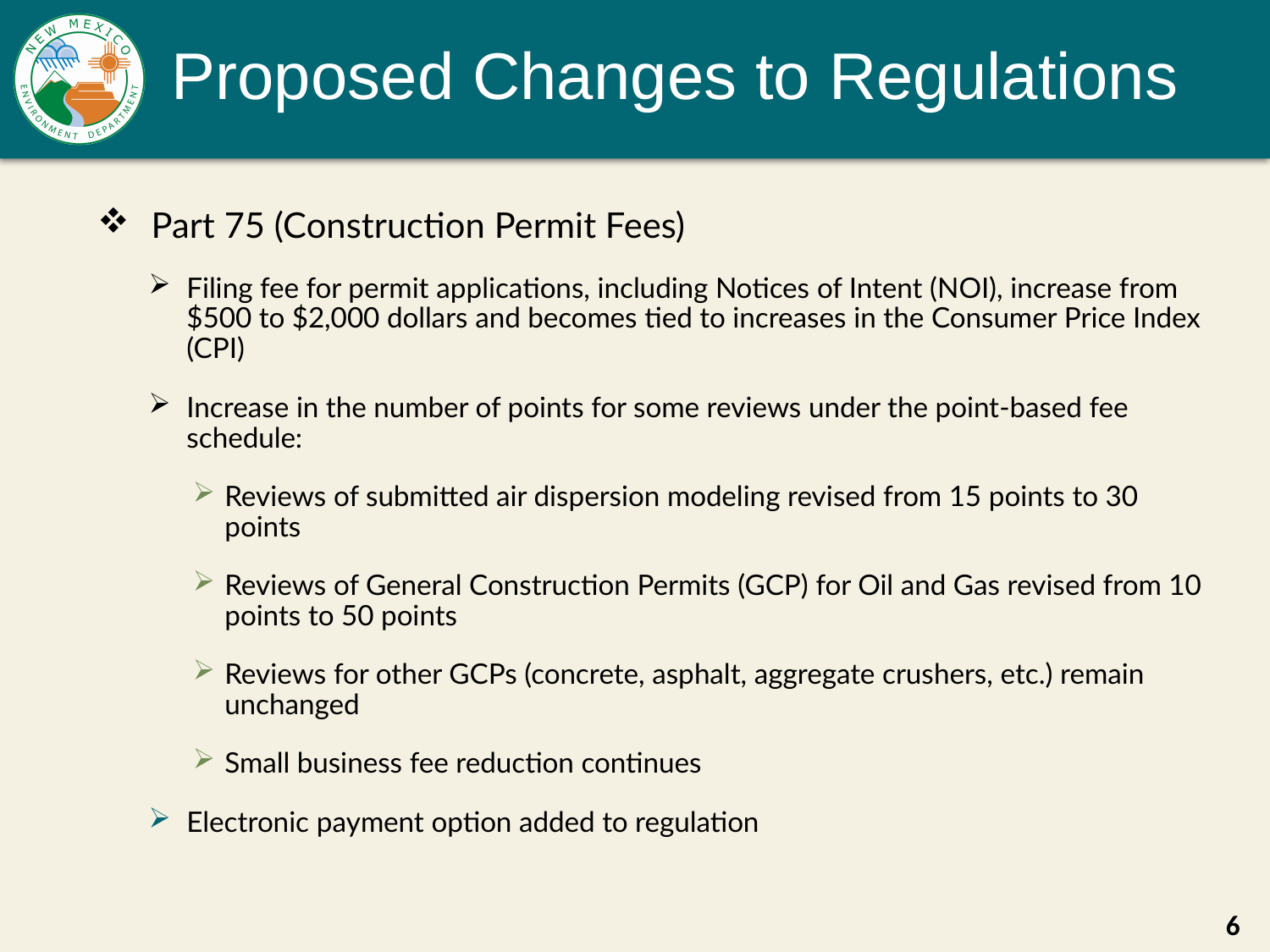

# Proposed Changes to Regulations
 Part 75 (Construction Permit Fees)
Filing fee for permit applications, including Notices of Intent (NOI), increase from $500 to $2,000 dollars and becomes tied to increases in the Consumer Price Index (CPI)
Increase in the number of points for some reviews under the point-based fee schedule:
Reviews of submitted air dispersion modeling revised from 15 points to 30 points
Reviews of General Construction Permits (GCP) for Oil and Gas revised from 10 points to 50 points
Reviews for other GCPs (concrete, asphalt, aggregate crushers, etc.) remain unchanged
Small business fee reduction continues
Electronic payment option added to regulation
6